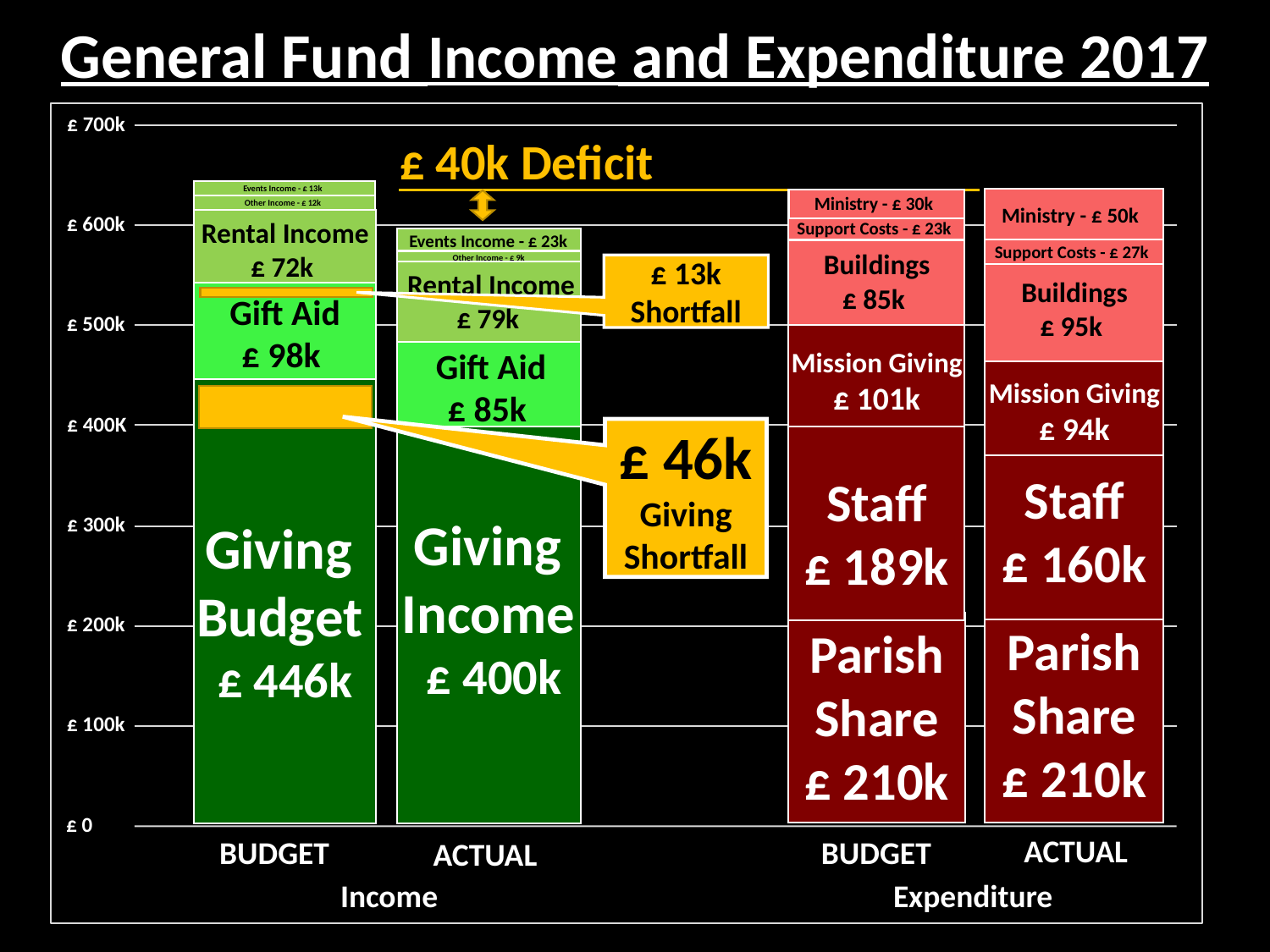

General Fund Income and Expenditure 2017

£ 700k
£ 40k Deficit

Events Income - £ 13k

Ministry - £ 30k

Other Income - £ 12k

Ministry - £ 50k

Rental Income
£ 72k
Support Costs - £ 23k

£ 600k
Events Income - £ 23k

Support Costs - £ 27k

Other Income - £ 9k

Buildings
£ 85k

Buildings
£ 95k
£ 13k
Shortfall

Rental Income
£ 79k

Gift Aid
£ 98k
£ 500k

Mission Giving
£ 101k

Gift Aid
£ 85k

Mission Giving
£ 94k

Giving
Budget
£ 446k

£ 46k
Giving
Shortfall
£ 400K

Giving
Income
£ 400k

Staff
£ 189k

Staff
£ 160k
£ 300k
£ 200k

Parish
Share
£ 210k

Parish
Share
£ 210k
£ 100k
£ 0
ACTUAL
BUDGET
BUDGET
ACTUAL
Expenditure
Income